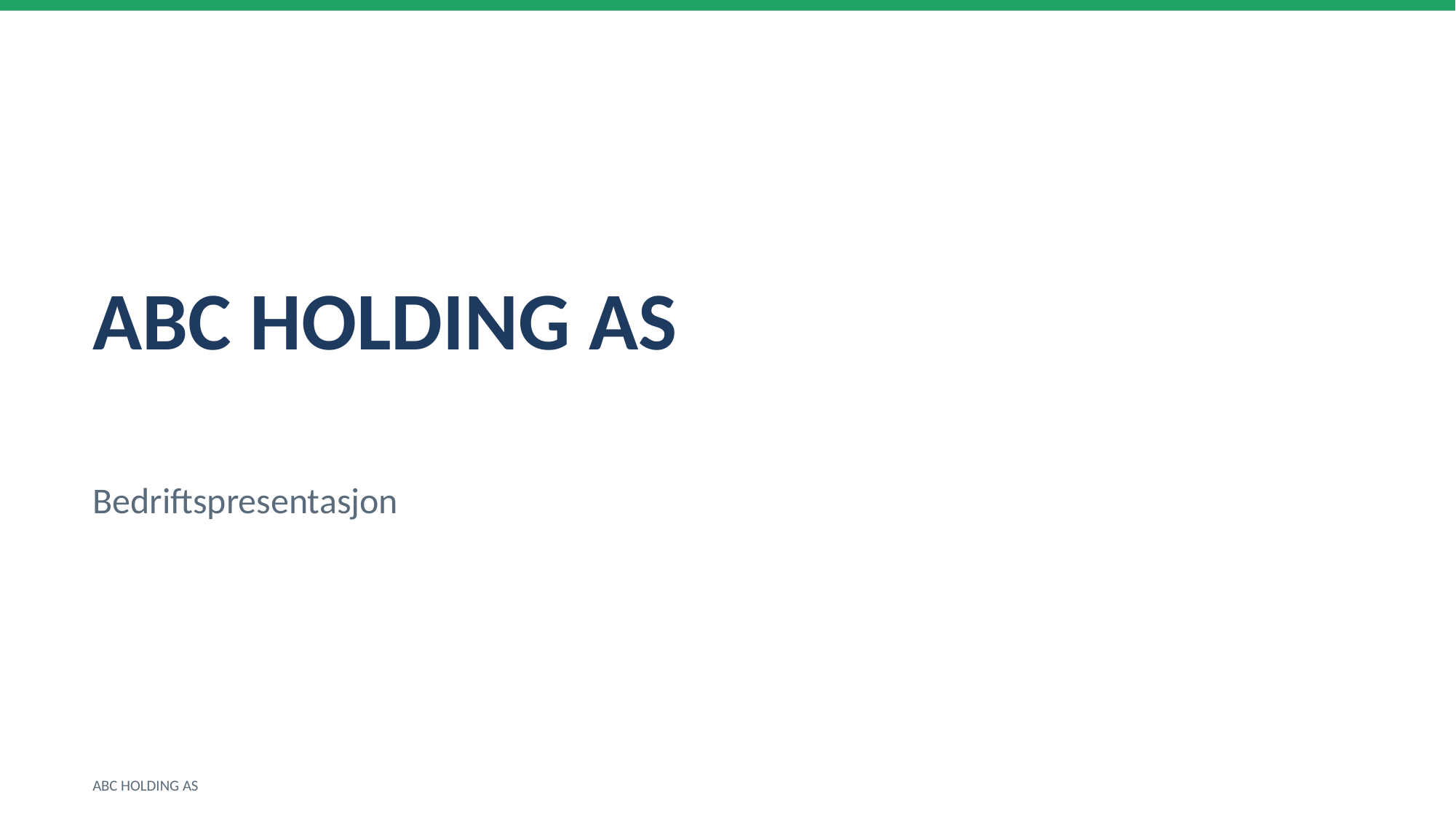

ABC HOLDING AS
Bedriftspresentasjon
ABC HOLDING AS